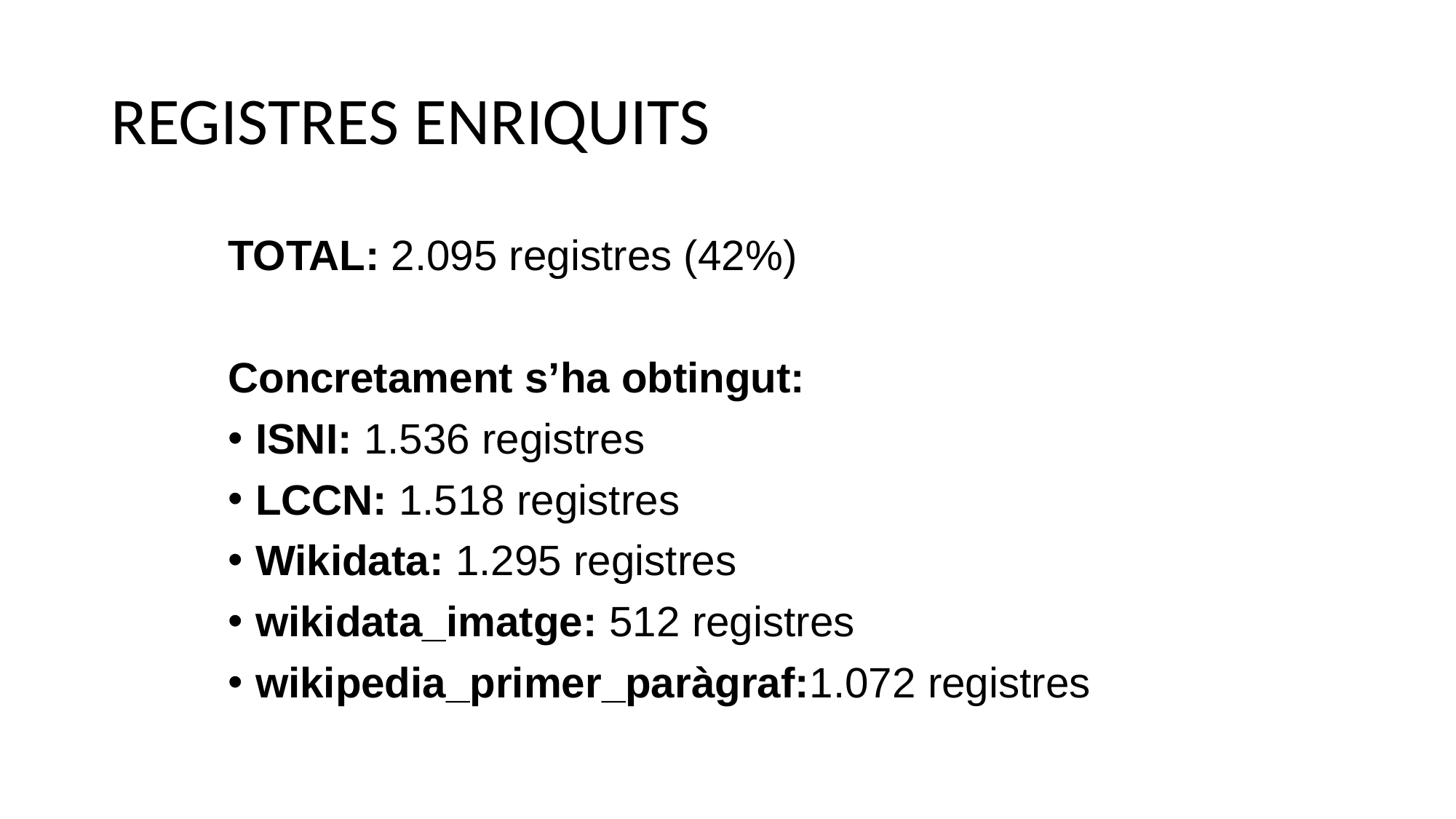

# REGISTRES ENRIQUITS
TOTAL: 2.095 registres (42%)

Concretament s’ha obtingut:
ISNI: 1.536 registres
LCCN: 1.518 registres
Wikidata: 1.295 registres
wikidata_imatge: 512 registres
wikipedia_primer_paràgraf:1.072 registres